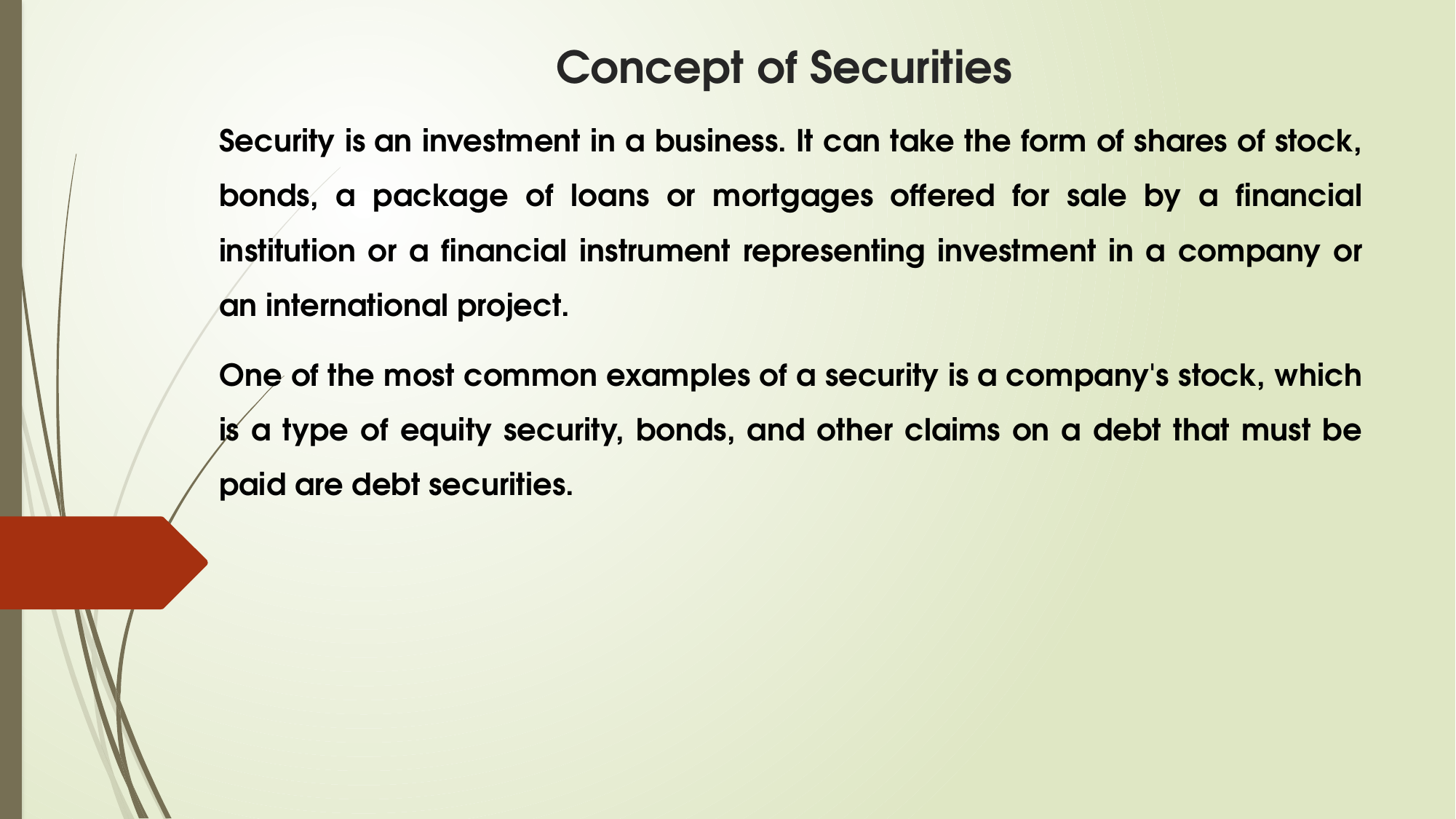

# Concept of Securities
Security is an investment in a business. It can take the form of shares of stock, bonds, a package of loans or mortgages offered for sale by a financial institution or a financial instrument representing investment in a company or an international project.
One of the most common examples of a security is a company's stock, which is a type of equity security, bonds, and other claims on a debt that must be paid are debt securities.